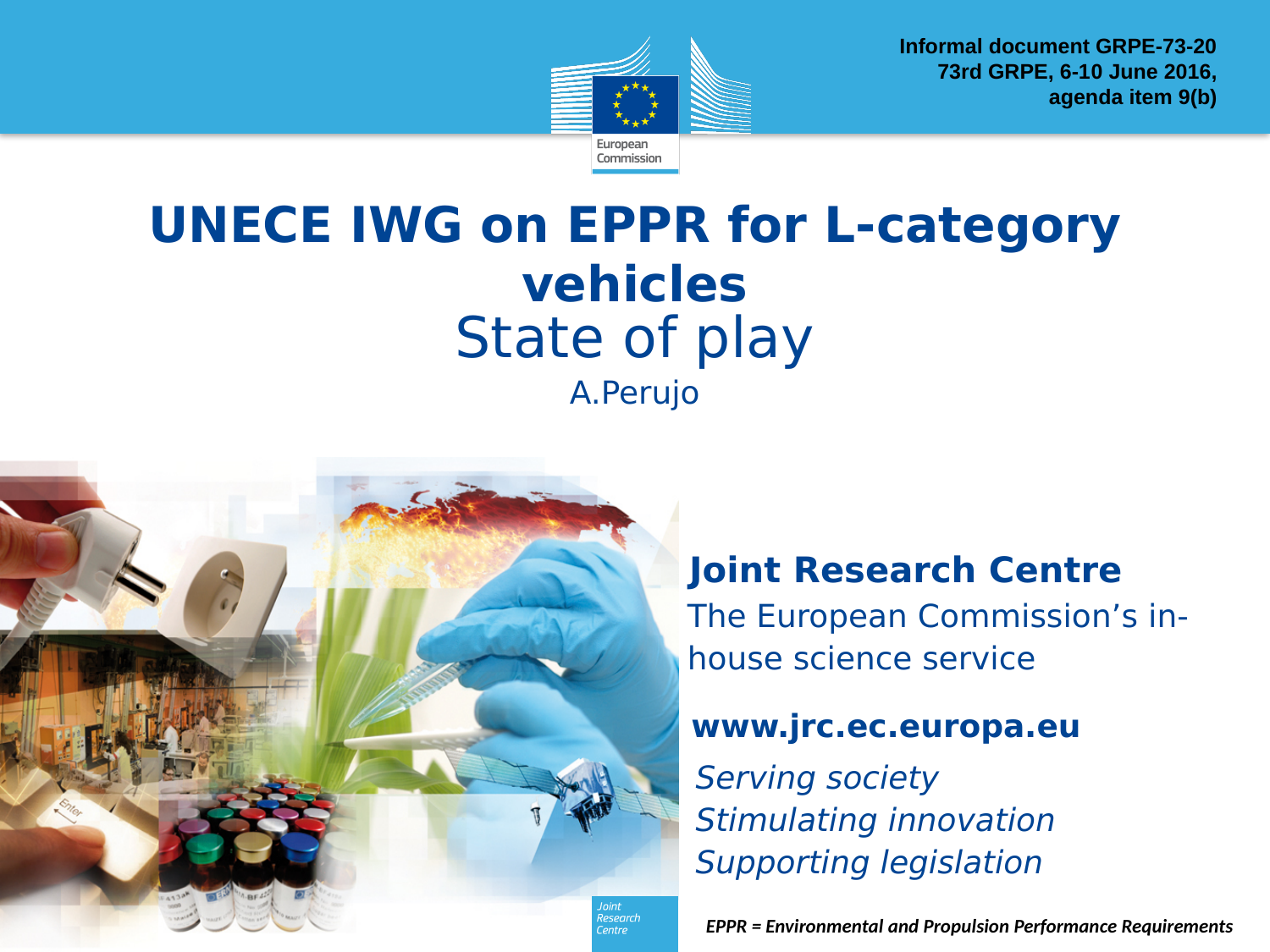

Informal document GRPE-73-20
73rd GRPE, 6-10 June 2016,
agenda item 9(b)
UNECE IWG on EPPR for L-category
vehicles
State of play
A.Perujo
# Joint Research Centre
The European Commission’s in-house science service
EPPR = Environmental and Propulsion Performance Requirements